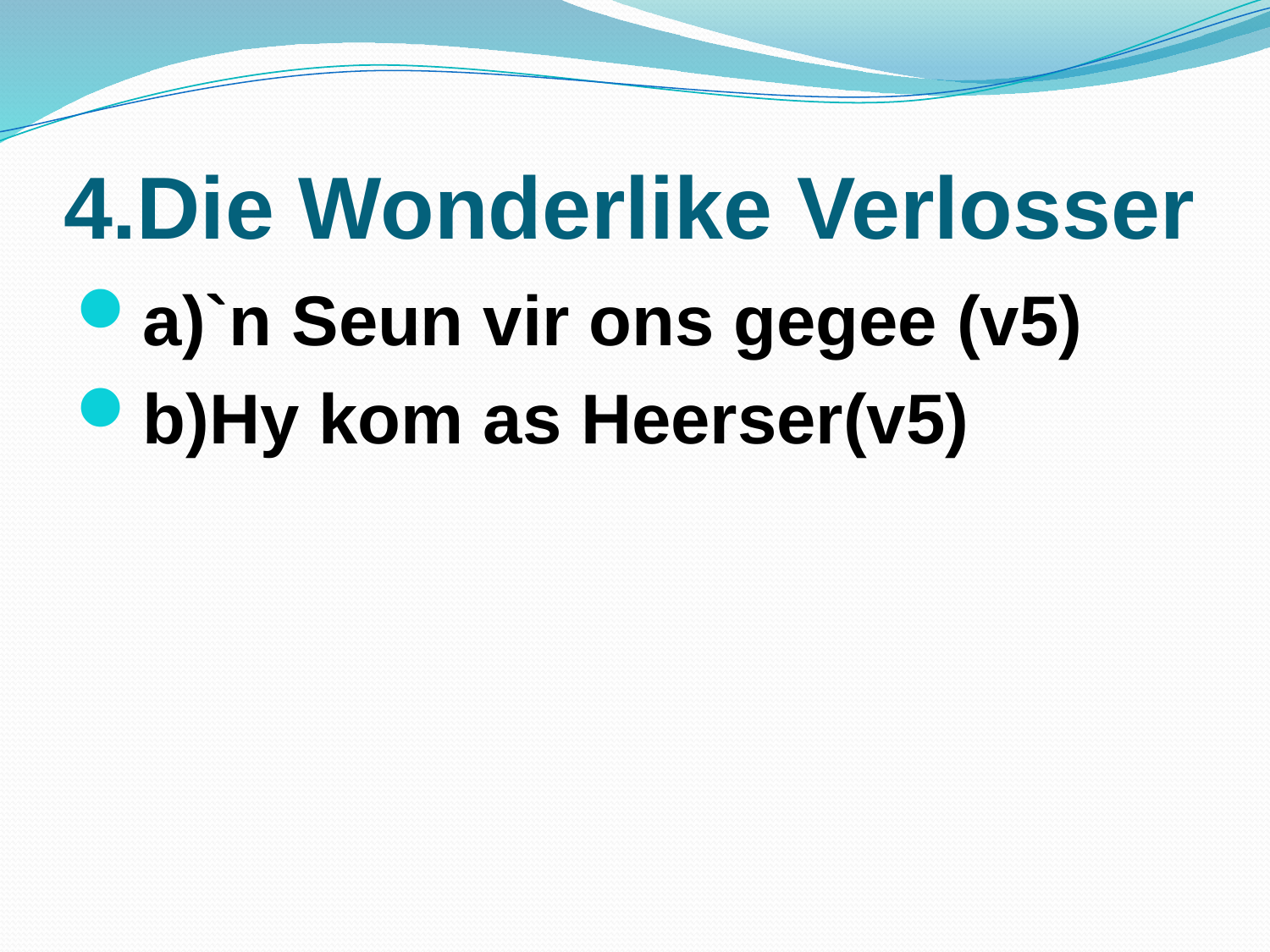

# 4.Die Wonderlike Verlosser
a)`n Seun vir ons gegee (v5)
b)Hy kom as Heerser(v5)